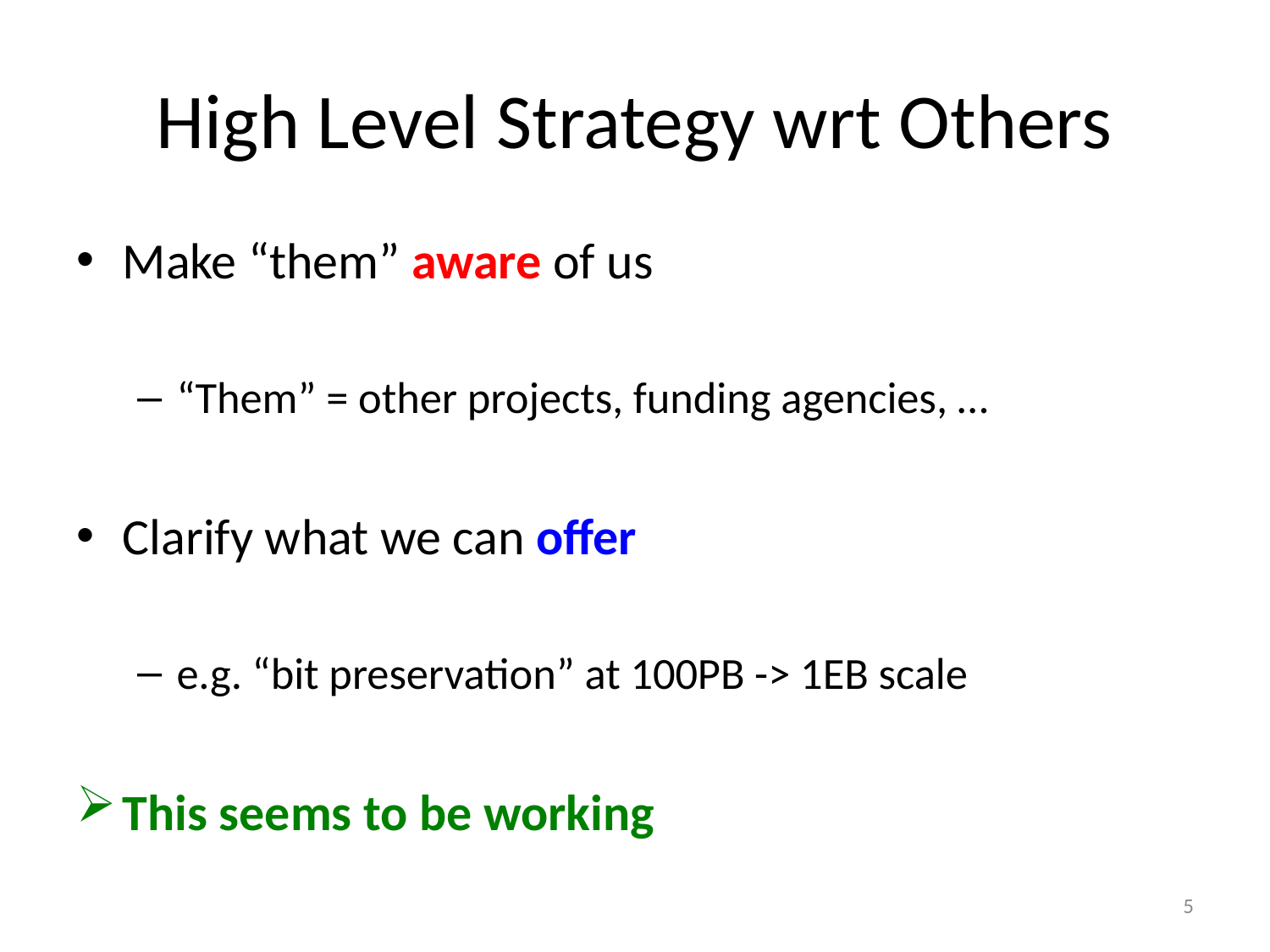

# High Level Strategy wrt Others
Make “them” aware of us

“Them” = other projects, funding agencies, …

Clarify what we can offer

e.g. “bit preservation” at 100PB -> 1EB scale

This seems to be working
5